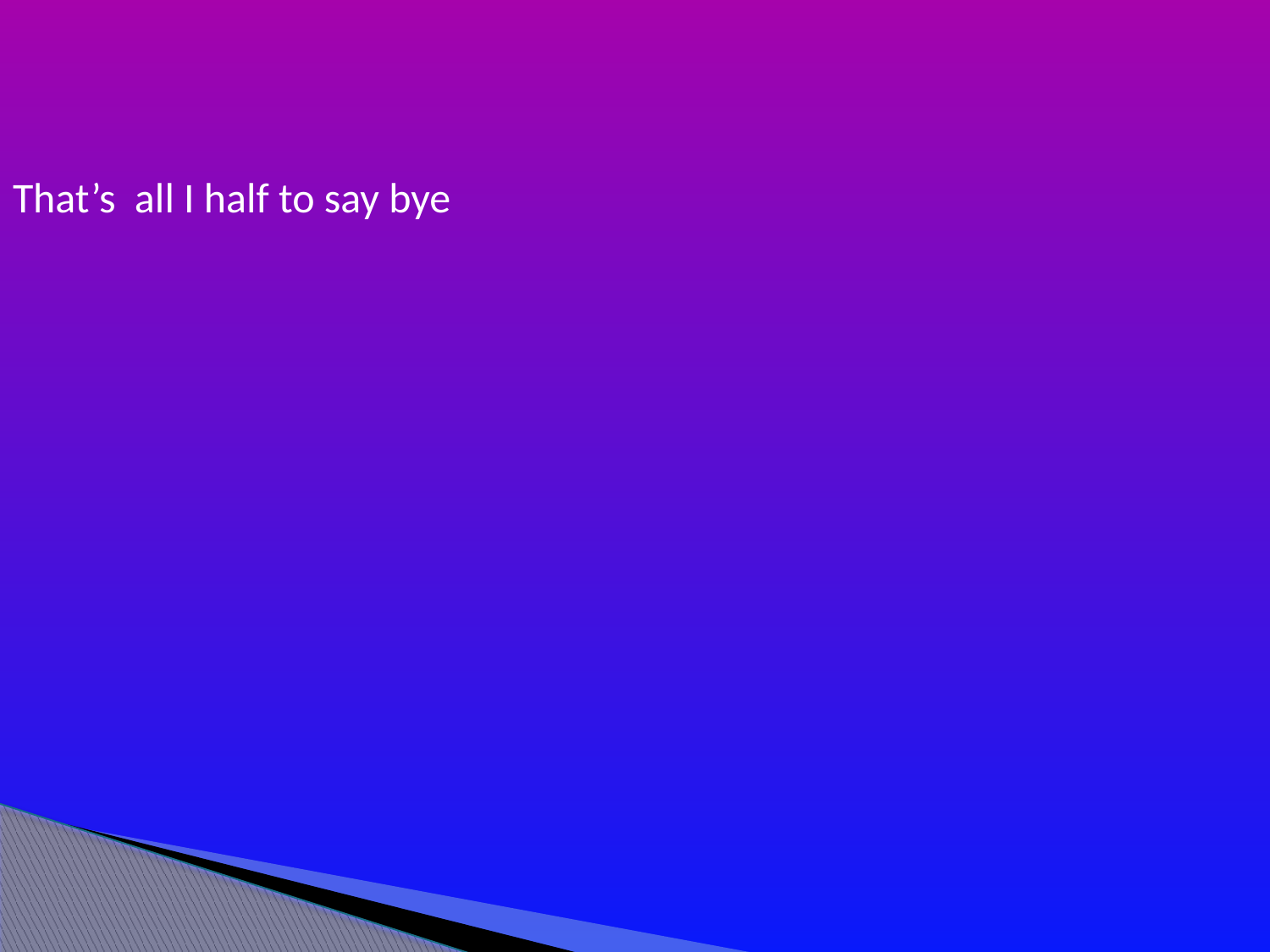

#
That’s  all I half to say bye